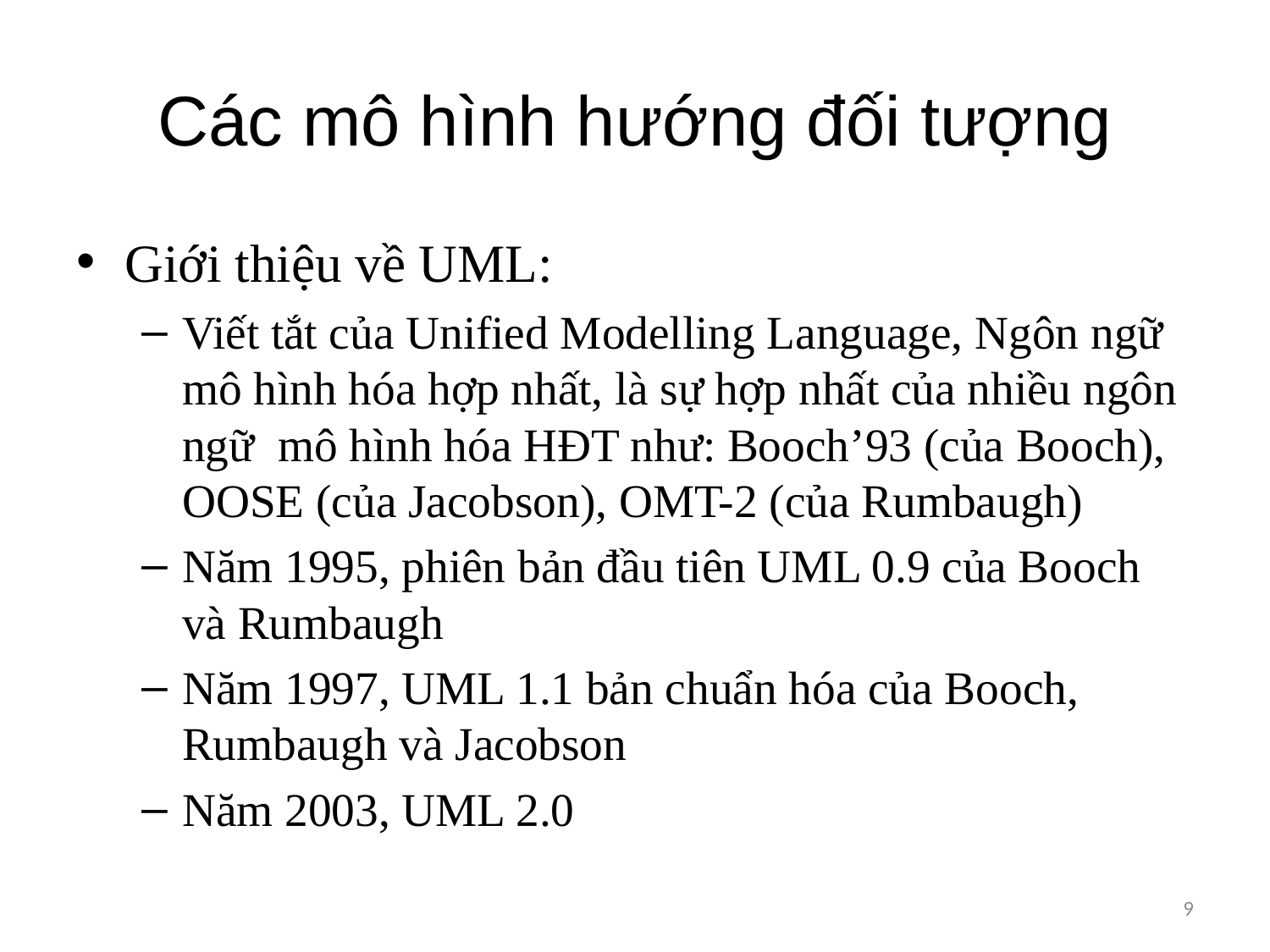

# Các mô hình hướng đối tượng
Giới thiệu về UML:
Viết tắt của Unified Modelling Language, Ngôn ngữ mô hình hóa hợp nhất, là sự hợp nhất của nhiều ngôn ngữ  mô hình hóa HĐT như: Booch’93 (của Booch), OOSE (của Jacobson), OMT-2 (của Rumbaugh)
Năm 1995, phiên bản đầu tiên UML 0.9 của Booch và Rumbaugh
Năm 1997, UML 1.1 bản chuẩn hóa của Booch, Rumbaugh và Jacobson
Năm 2003, UML 2.0

9